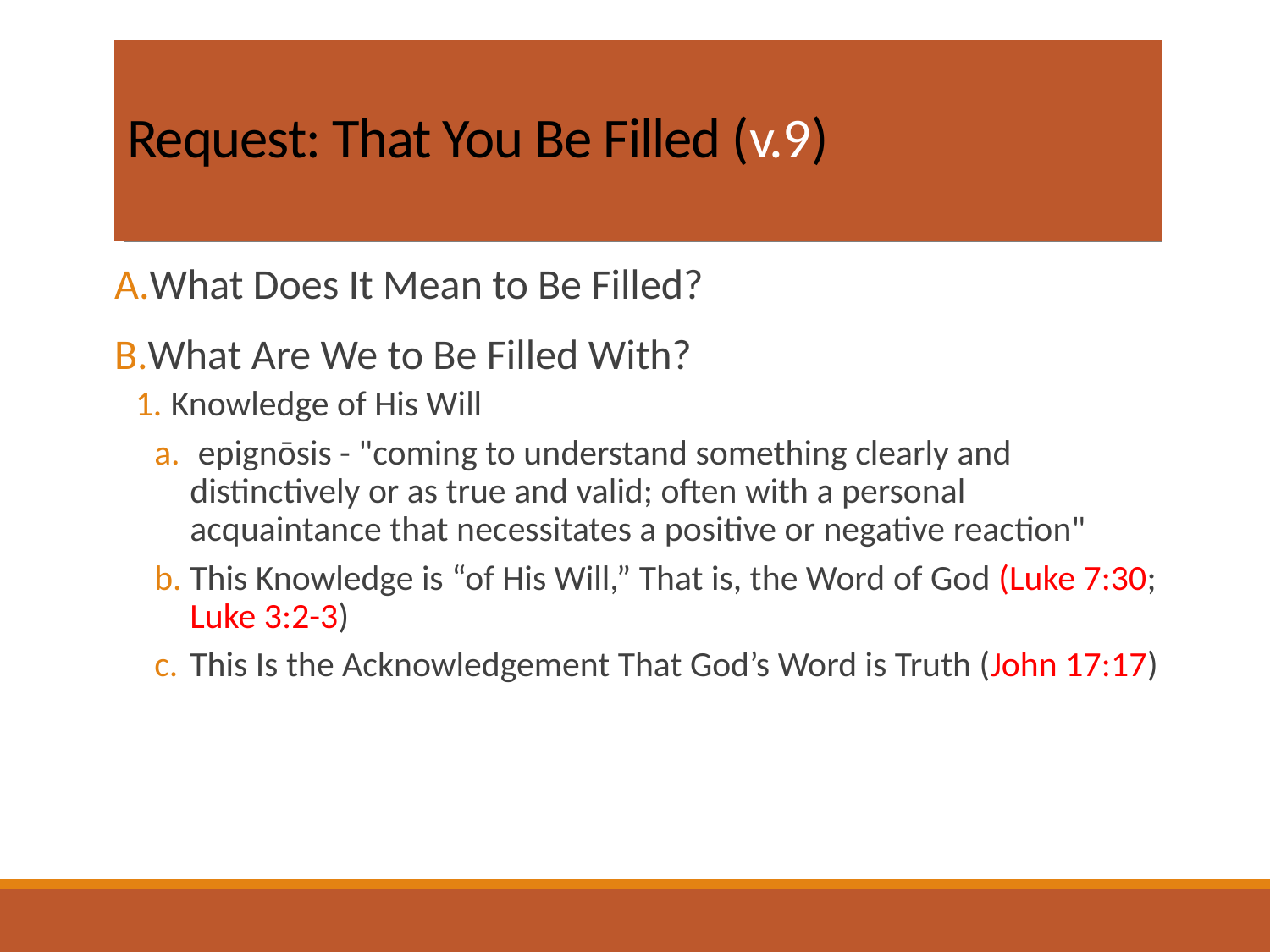

# Request: That You Be Filled (v.9)
What Does It Mean to Be Filled?
What Are We to Be Filled With?
Knowledge of His Will
 epignōsis - "coming to understand something clearly and distinctively or as true and valid; often with a personal acquaintance that necessitates a positive or negative reaction"
This Knowledge is “of His Will,” That is, the Word of God (Luke 7:30; Luke 3:2-3)
This Is the Acknowledgement That God’s Word is Truth (John 17:17)